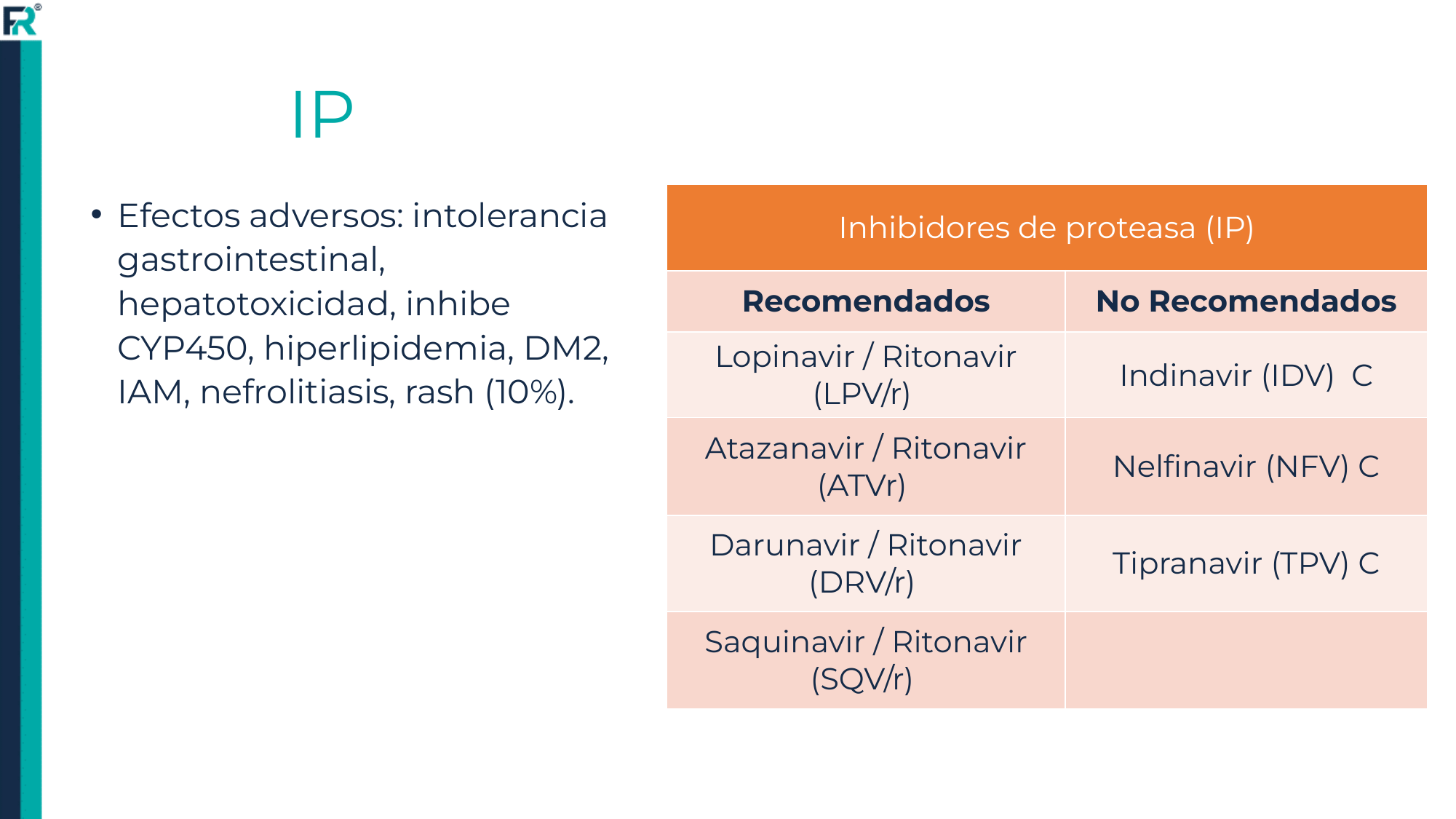

# IP
Efectos adversos: intolerancia gastrointestinal, hepatotoxicidad, inhibe CYP450, hiperlipidemia, DM2, IAM, nefrolitiasis, rash (10%).
| Inhibidores de proteasa (IP) |  |
| --- | --- |
| Recomendados | No Recomendados |
| Lopinavir / Ritonavir (LPV/r) | Indinavir (IDV) C |
| Atazanavir / Ritonavir (ATVr) | Nelfinavir (NFV) C |
| Darunavir / Ritonavir (DRV/r) | Tipranavir (TPV) C |
| Saquinavir / Ritonavir (SQV/r) |  |